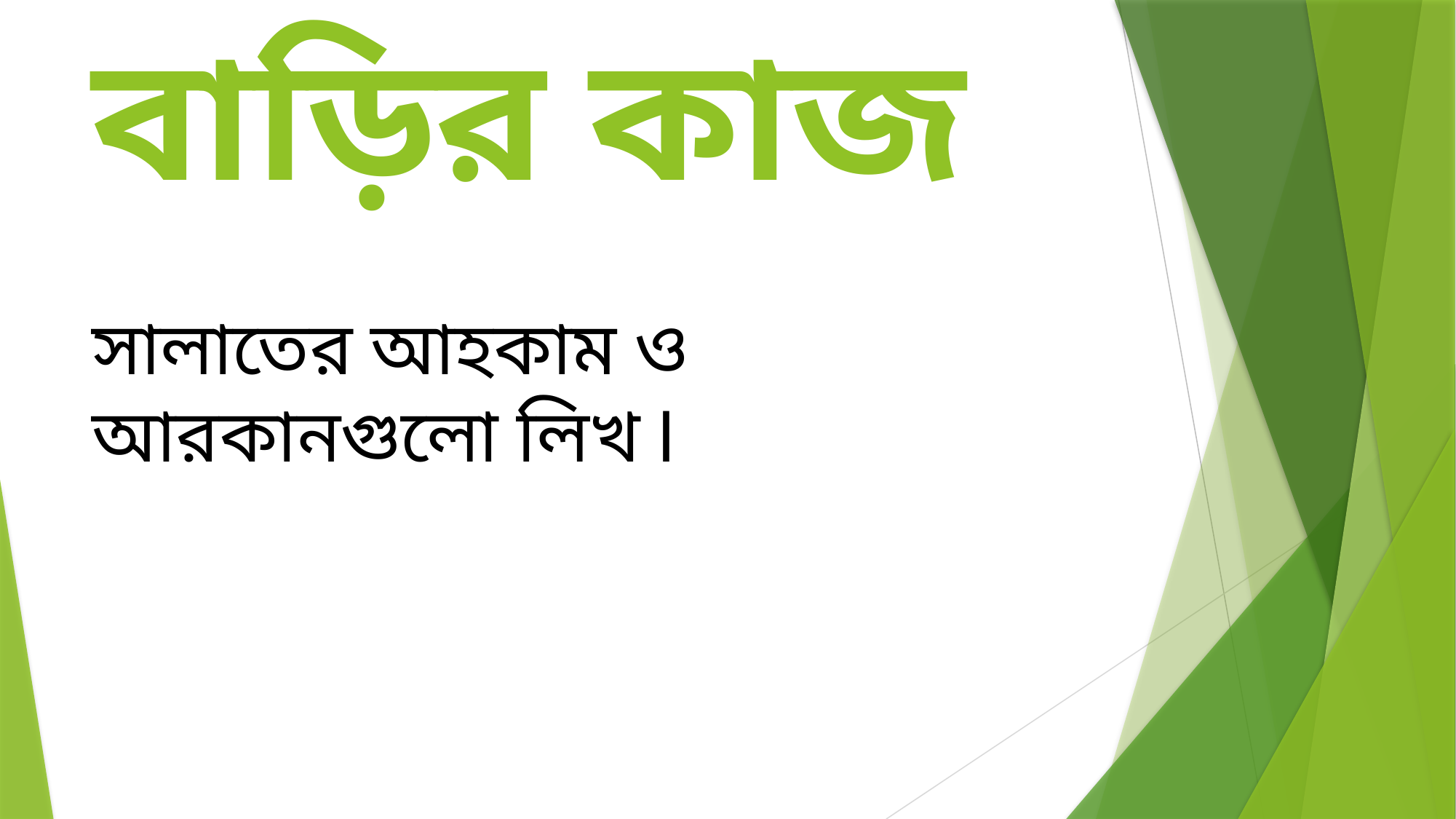

# বাড়ির কাজ সালাতের আহকাম ও আরকানগুলো লিখ l